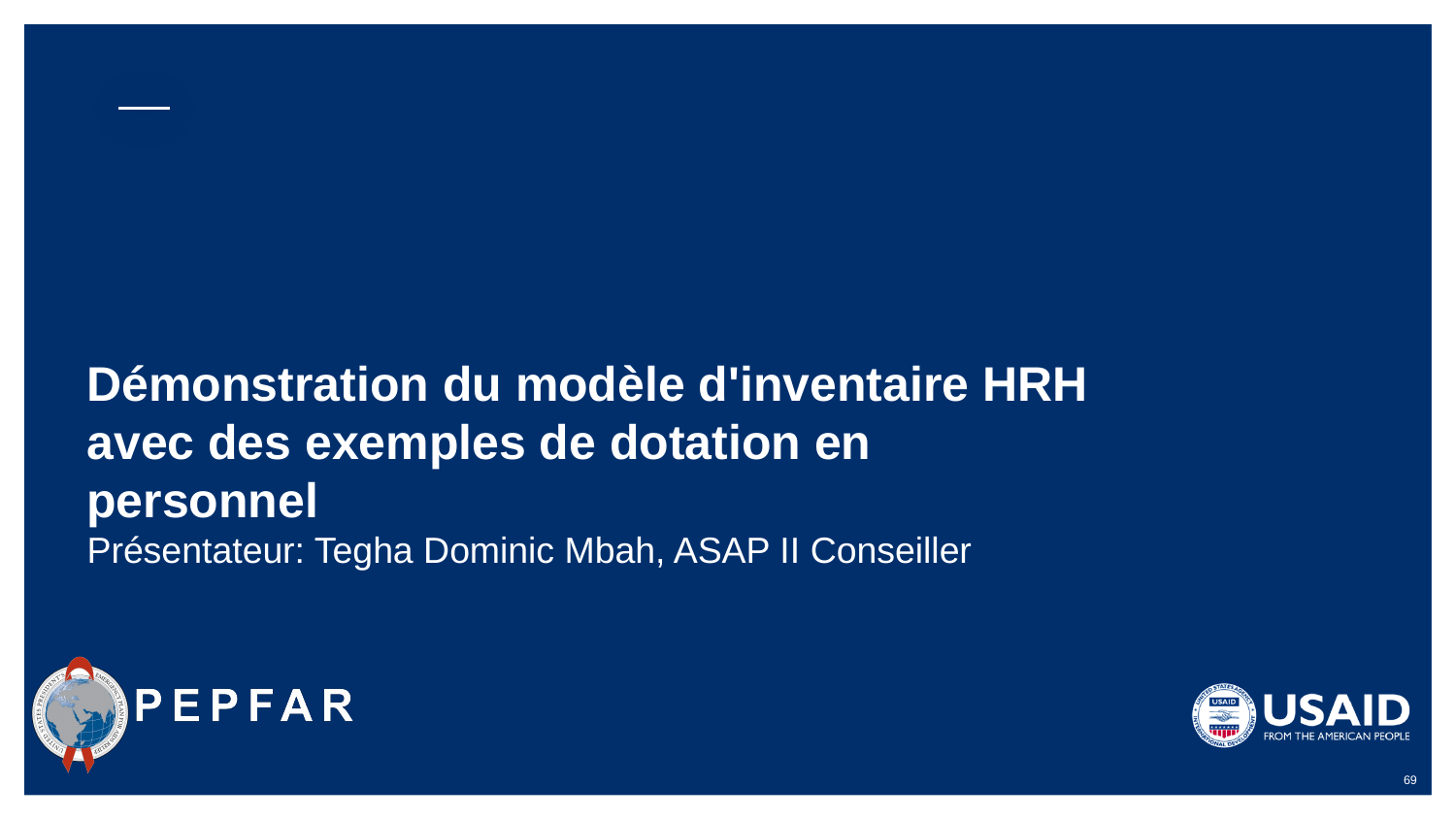

# Démonstration du modèle d'inventaire HRH avec des exemples de dotation en personnel Présentateur: Tegha Dominic Mbah, ASAP II Conseiller
69